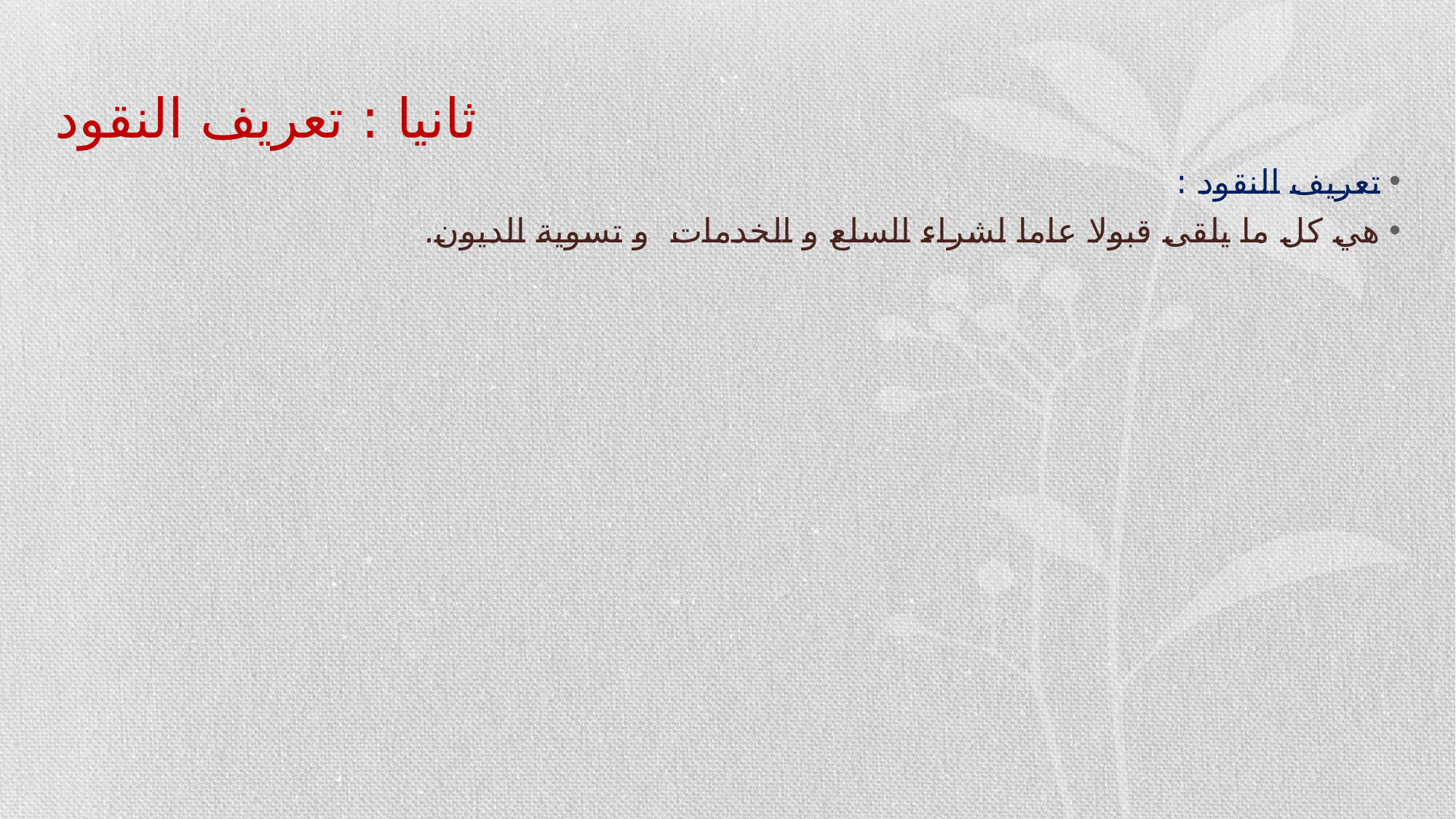

# ثانيا : تعريف النقود
تعريف النقود :
هي كل ما يلقى قبولا عاما لشراء السلع و الخدمات  و تسوية الديون.